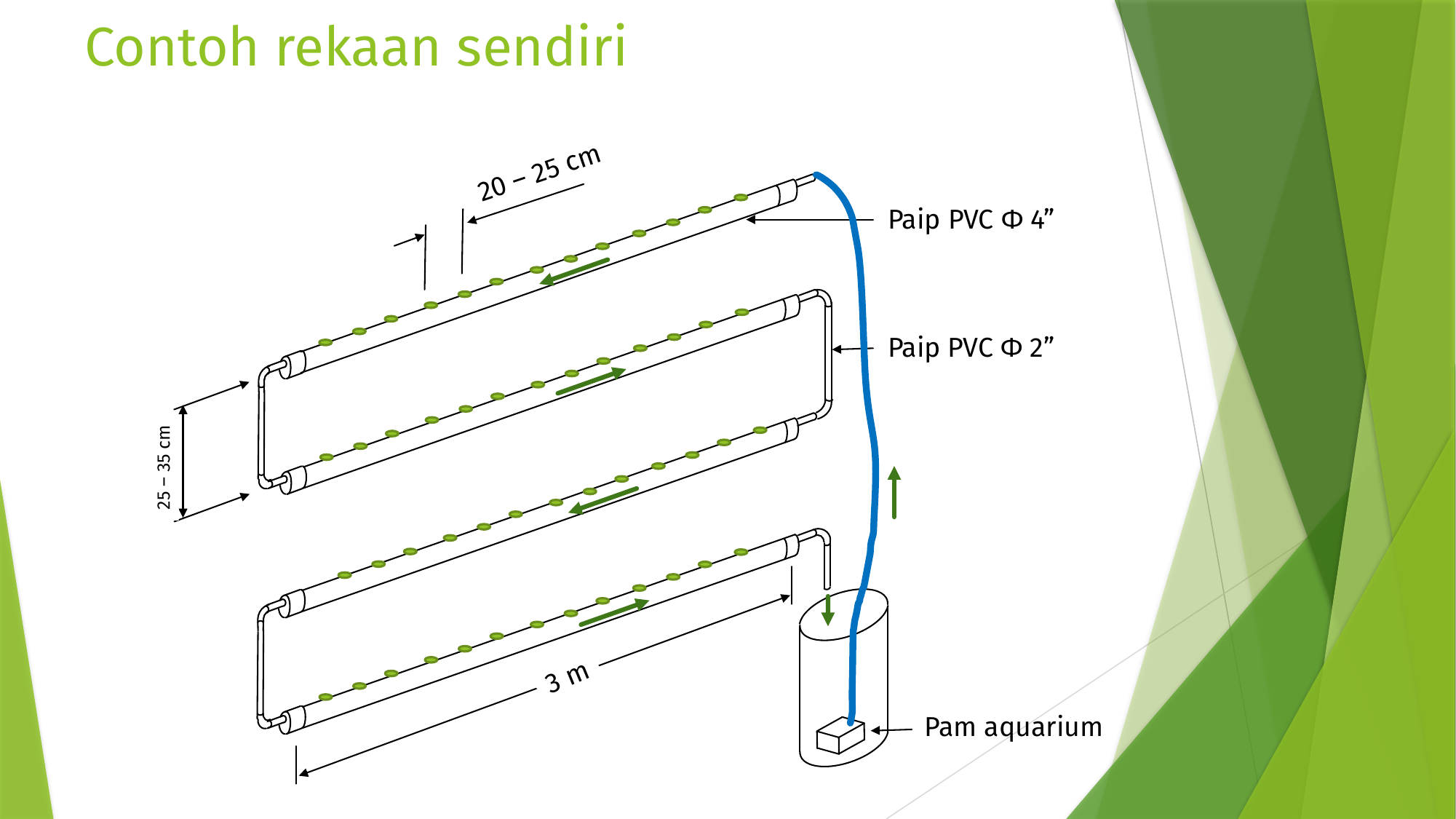

# Contoh rekaan sendiri
20 – 25 cm

Paip PVC Φ 4”

Paip PVC Φ 2”

25 – 35 cm

3 m
Pam aquarium